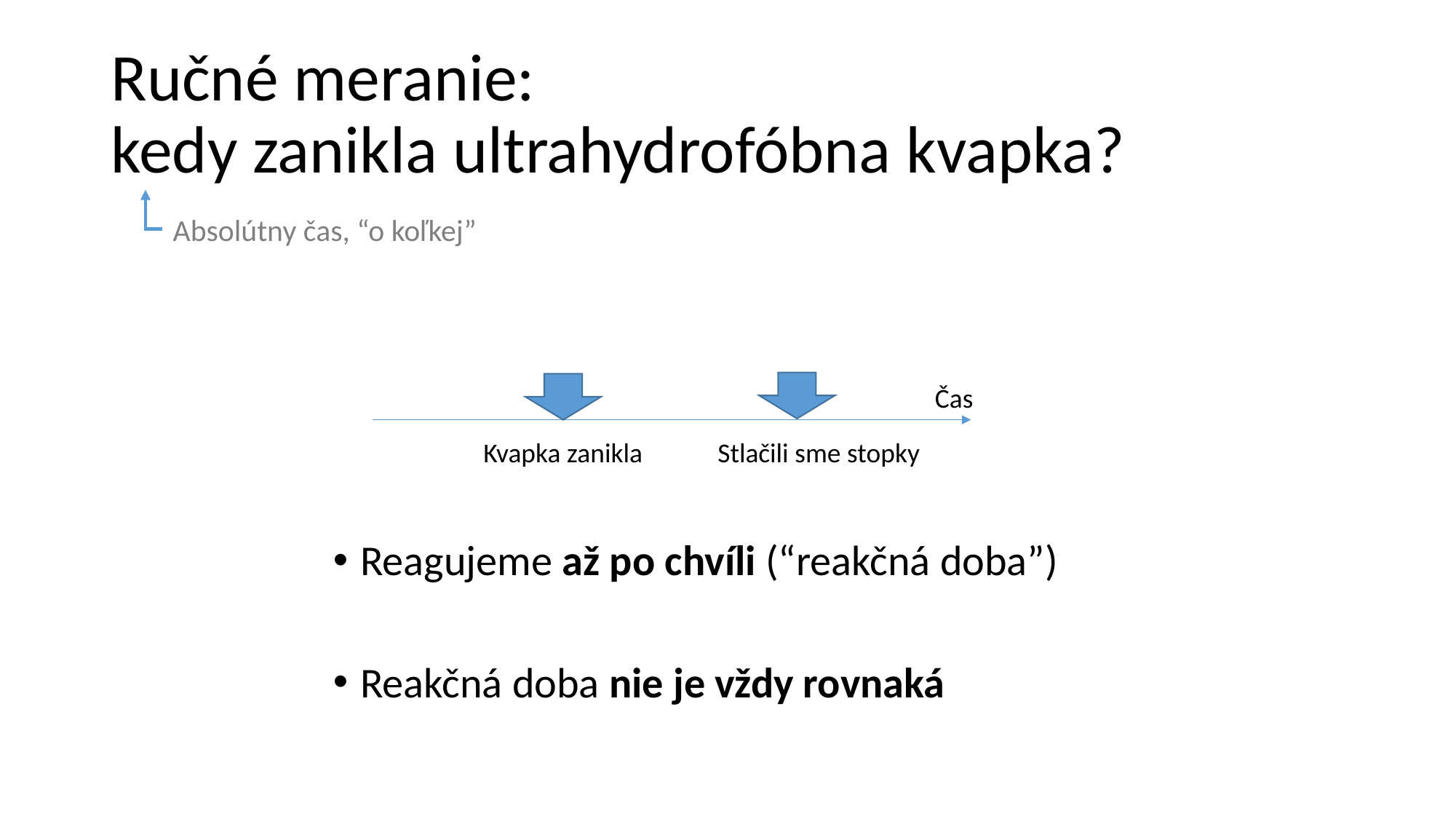

# Ručné meranie: kedy zanikla ultrahydrofóbna kvapka?
Absolútny čas, “o koľkej”

Čas
Kvapka zanikla
Stlačili sme stopky
Reagujeme až po chvíli (“reakčná doba”)

Reakčná doba nie je vždy rovnaká